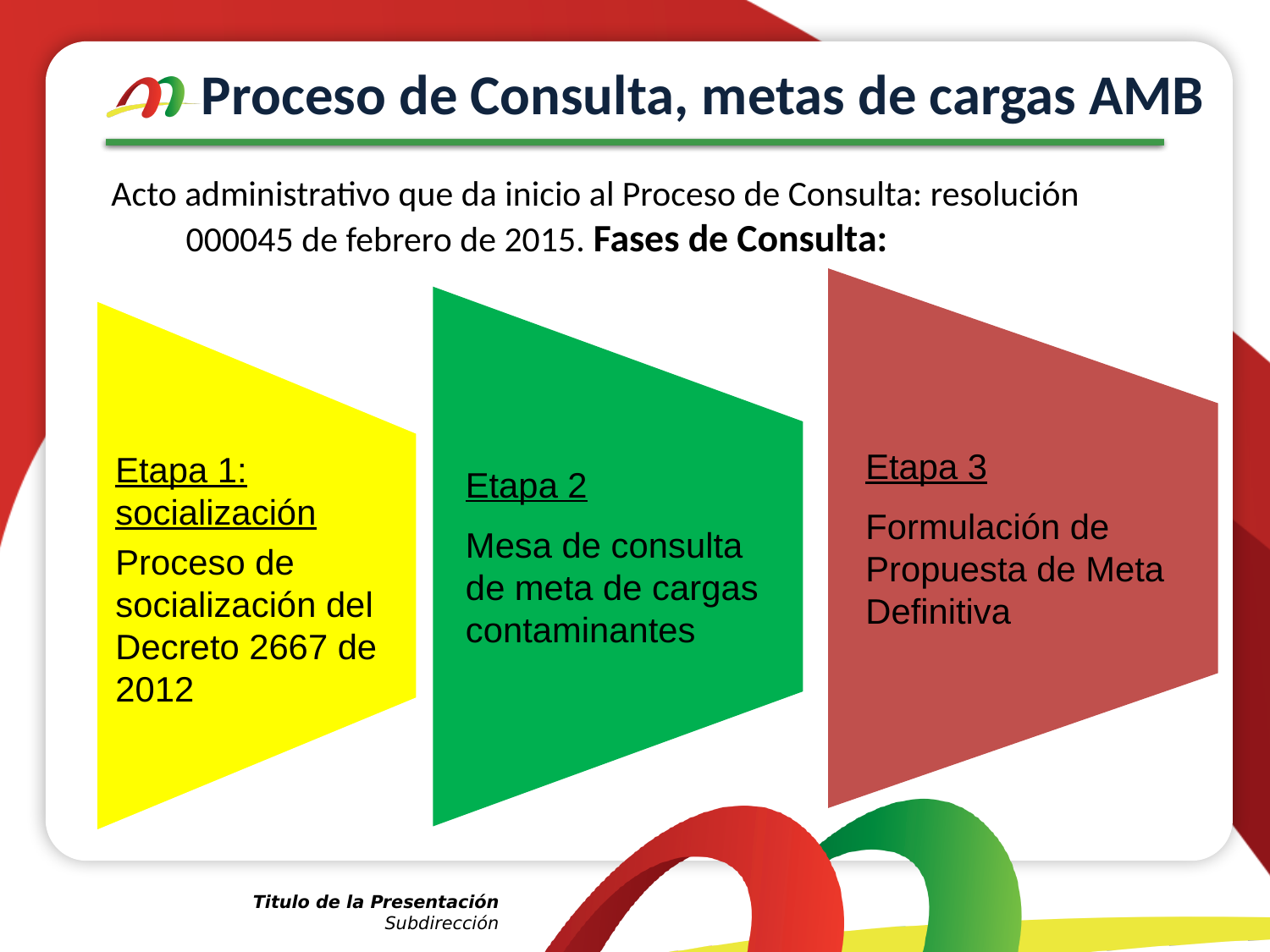

# Proceso de Consulta, metas de cargas AMB
Acto administrativo que da inicio al Proceso de Consulta: resolución 000045 de febrero de 2015. Fases de Consulta:

Etapa 3
Formulación de Propuesta de Meta Definitiva
Etapa 1: socialización
Proceso de socialización del Decreto 2667 de 2012
Etapa 2
Mesa de consulta de meta de cargas contaminantes